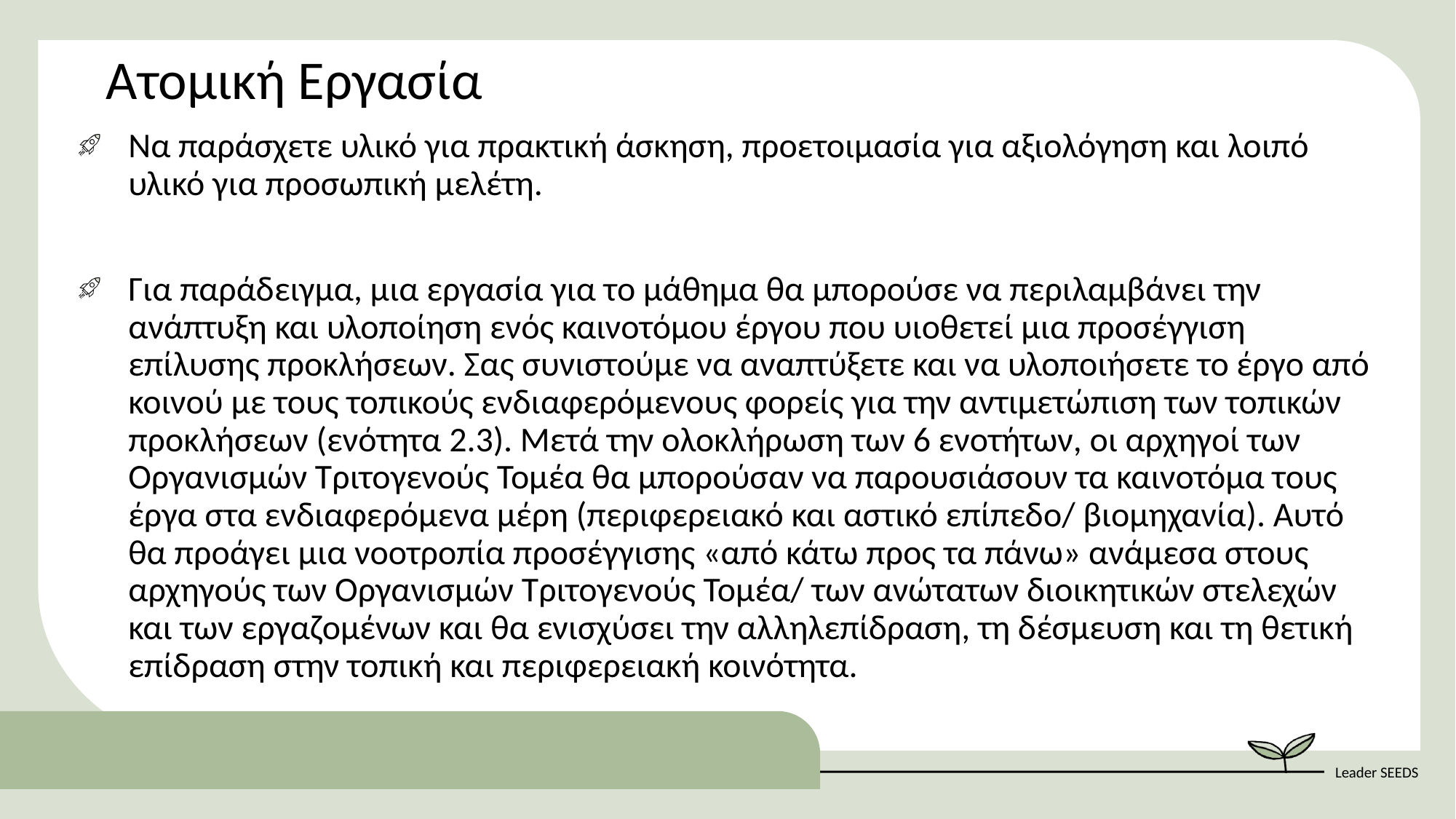

Ατομική Εργασία
Να παράσχετε υλικό για πρακτική άσκηση, προετοιμασία για αξιολόγηση και λοιπό υλικό για προσωπική μελέτη.

Για παράδειγμα, μια εργασία για το μάθημα θα μπορούσε να περιλαμβάνει την ανάπτυξη και υλοποίηση ενός καινοτόμου έργου που υιοθετεί μια προσέγγιση επίλυσης προκλήσεων. Σας συνιστούμε να αναπτύξετε και να υλοποιήσετε το έργο από κοινού με τους τοπικούς ενδιαφερόμενους φορείς για την αντιμετώπιση των τοπικών προκλήσεων (ενότητα 2.3). Μετά την ολοκλήρωση των 6 ενοτήτων, οι αρχηγοί των Οργανισμών Τριτογενούς Τομέα θα μπορούσαν να παρουσιάσουν τα καινοτόμα τους έργα στα ενδιαφερόμενα μέρη (περιφερειακό και αστικό επίπεδο/ βιομηχανία). Αυτό θα προάγει μια νοοτροπία προσέγγισης «από κάτω προς τα πάνω» ανάμεσα στους αρχηγούς των Οργανισμών Τριτογενούς Τομέα/ των ανώτατων διοικητικών στελεχών και των εργαζομένων και θα ενισχύσει την αλληλεπίδραση, τη δέσμευση και τη θετική επίδραση στην τοπική και περιφερειακή κοινότητα.